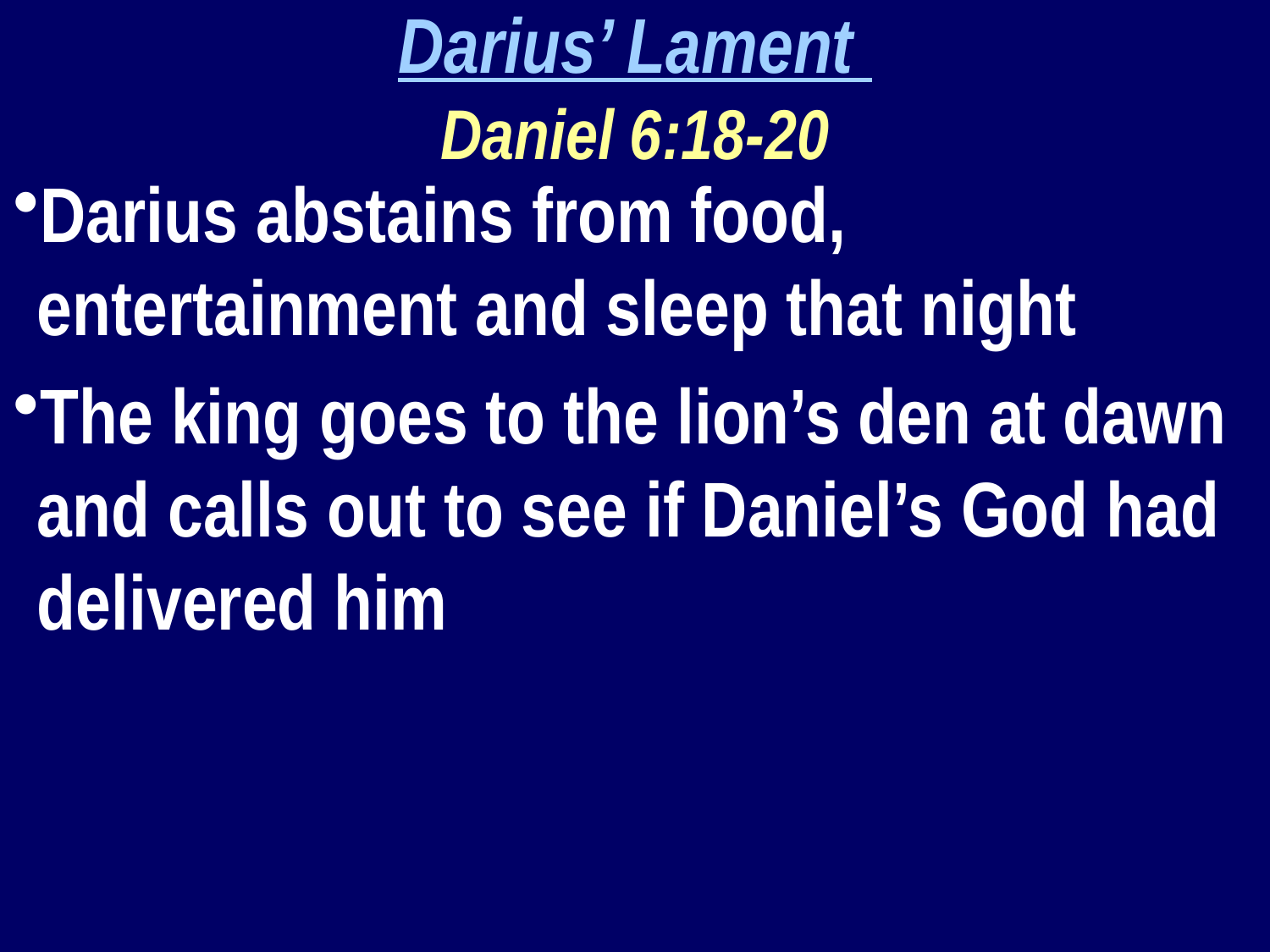

Darius’ Lament
Daniel 6:18-20
Darius abstains from food, entertainment and sleep that night
The king goes to the lion’s den at dawn and calls out to see if Daniel’s God had delivered him